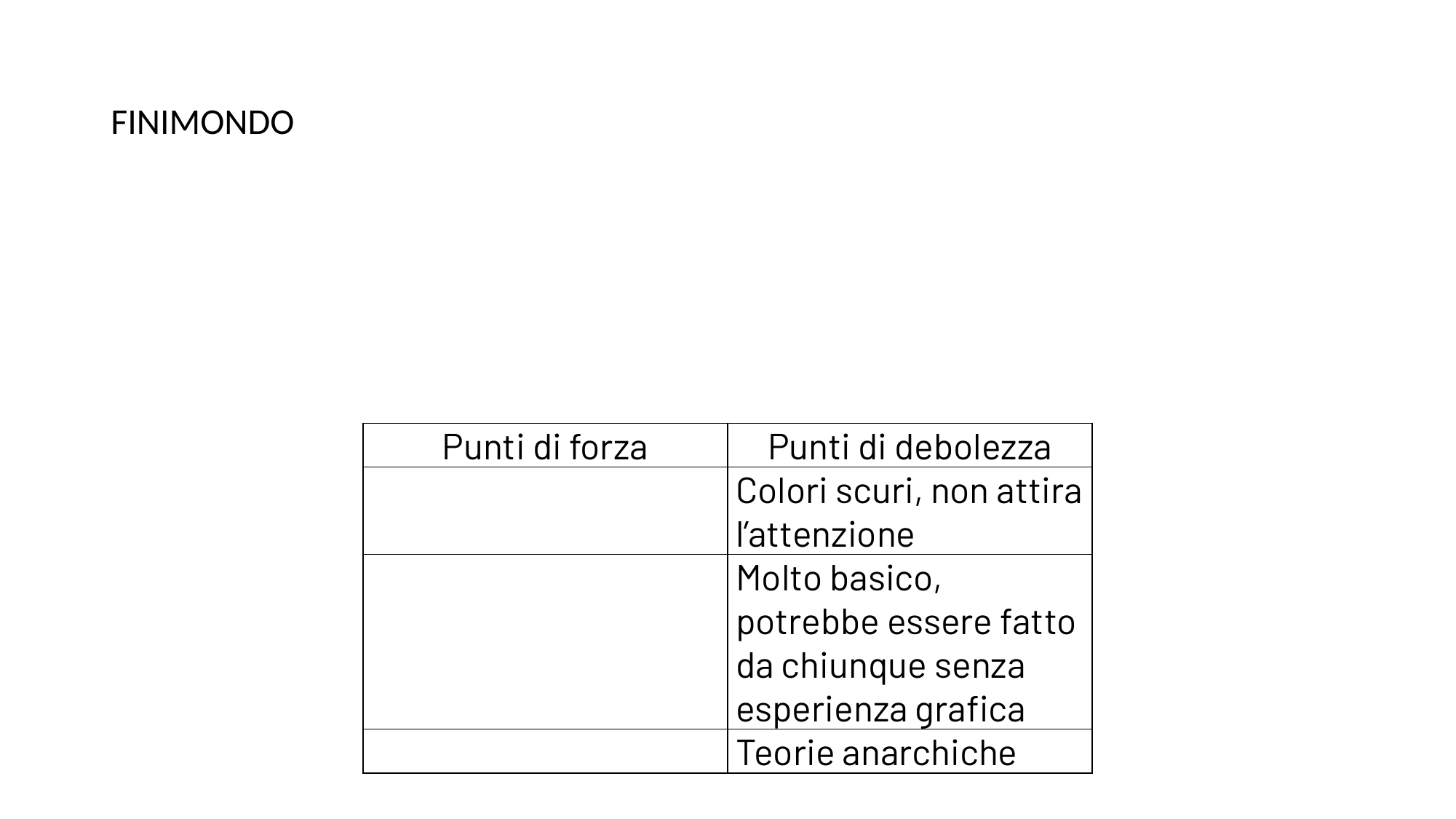

# FINIMONDO
| Punti di forza | Punti di debolezza |
| --- | --- |
|  | Colori scuri, non attira l’attenzione |
|  | Molto basico, potrebbe essere fatto da chiunque senza esperienza grafica |
|  | Teorie anarchiche |